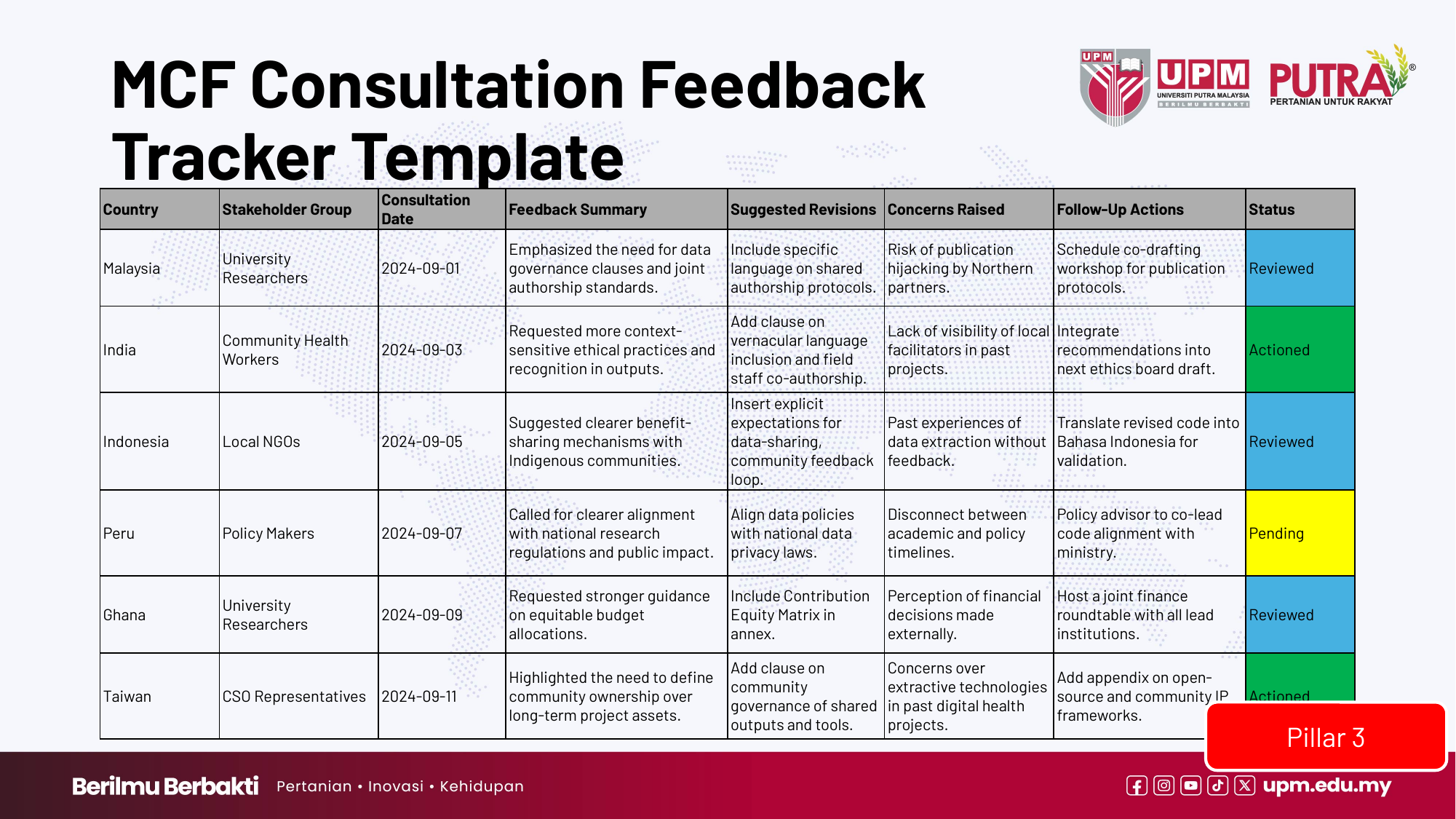

# MCF Consultation Feedback Tracker Template
| Country | Stakeholder Group | Consultation Date | Feedback Summary | Suggested Revisions | Concerns Raised | Follow-Up Actions | Status |
| --- | --- | --- | --- | --- | --- | --- | --- |
| Malaysia | University Researchers | 2024-09-01 | Emphasized the need for data governance clauses and joint authorship standards. | Include specific language on shared authorship protocols. | Risk of publication hijacking by Northern partners. | Schedule co-drafting workshop for publication protocols. | Reviewed |
| India | Community Health Workers | 2024-09-03 | Requested more context-sensitive ethical practices and recognition in outputs. | Add clause on vernacular language inclusion and field staff co-authorship. | Lack of visibility of local facilitators in past projects. | Integrate recommendations into next ethics board draft. | Actioned |
| Indonesia | Local NGOs | 2024-09-05 | Suggested clearer benefit-sharing mechanisms with Indigenous communities. | Insert explicit expectations for data-sharing, community feedback loop. | Past experiences of data extraction without feedback. | Translate revised code into Bahasa Indonesia for validation. | Reviewed |
| Peru | Policy Makers | 2024-09-07 | Called for clearer alignment with national research regulations and public impact. | Align data policies with national data privacy laws. | Disconnect between academic and policy timelines. | Policy advisor to co-lead code alignment with ministry. | Pending |
| Ghana | University Researchers | 2024-09-09 | Requested stronger guidance on equitable budget allocations. | Include Contribution Equity Matrix in annex. | Perception of financial decisions made externally. | Host a joint finance roundtable with all lead institutions. | Reviewed |
| Taiwan | CSO Representatives | 2024-09-11 | Highlighted the need to define community ownership over long-term project assets. | Add clause on community governance of shared outputs and tools. | Concerns over extractive technologies in past digital health projects. | Add appendix on open-source and community IP frameworks. | Actioned |
Pillar 3